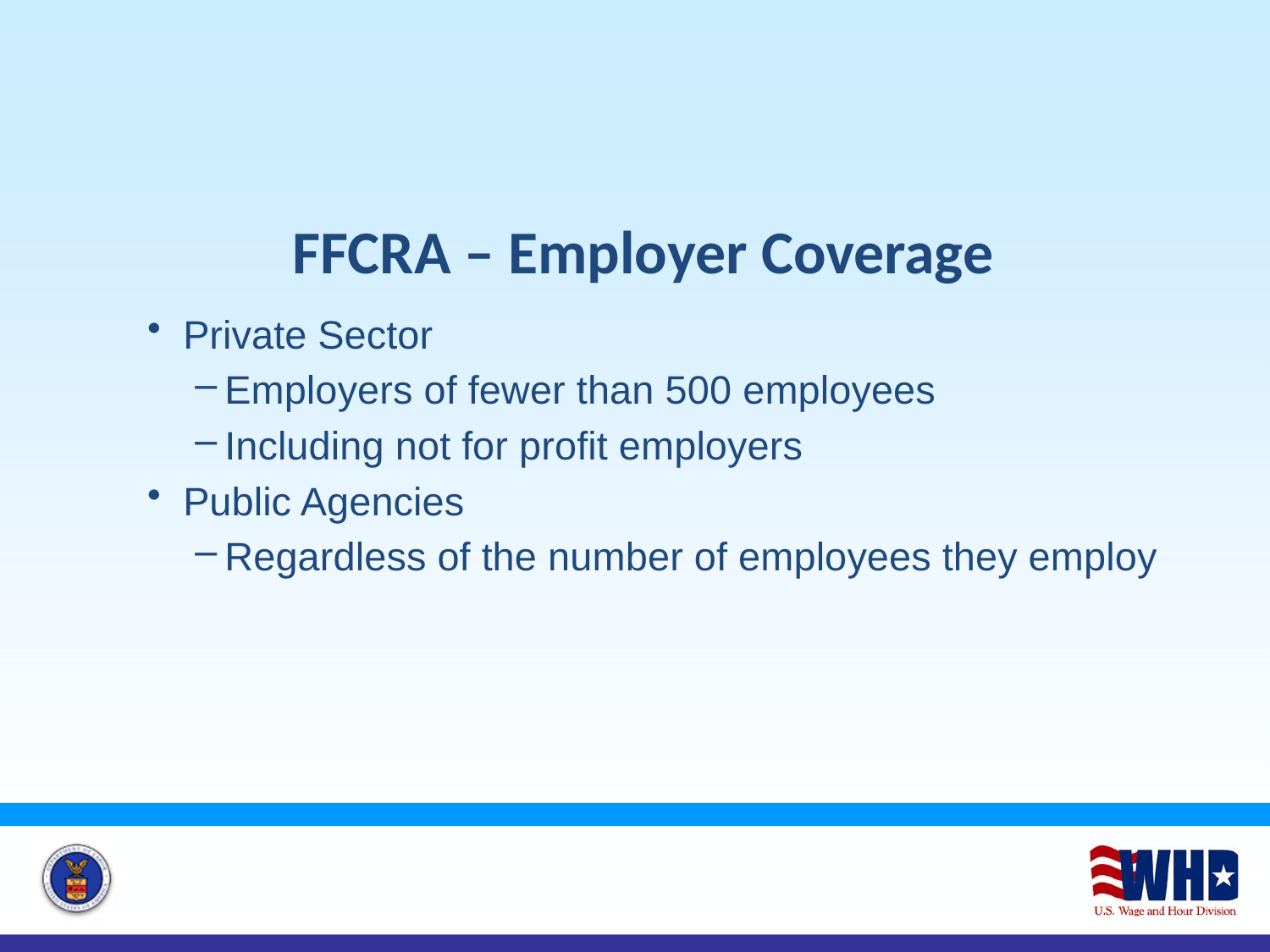

FFCRA – Employer Coverage
Private Sector
Employers of fewer than 500 employees
Including not for profit employers
Public Agencies
Regardless of the number of employees they employ